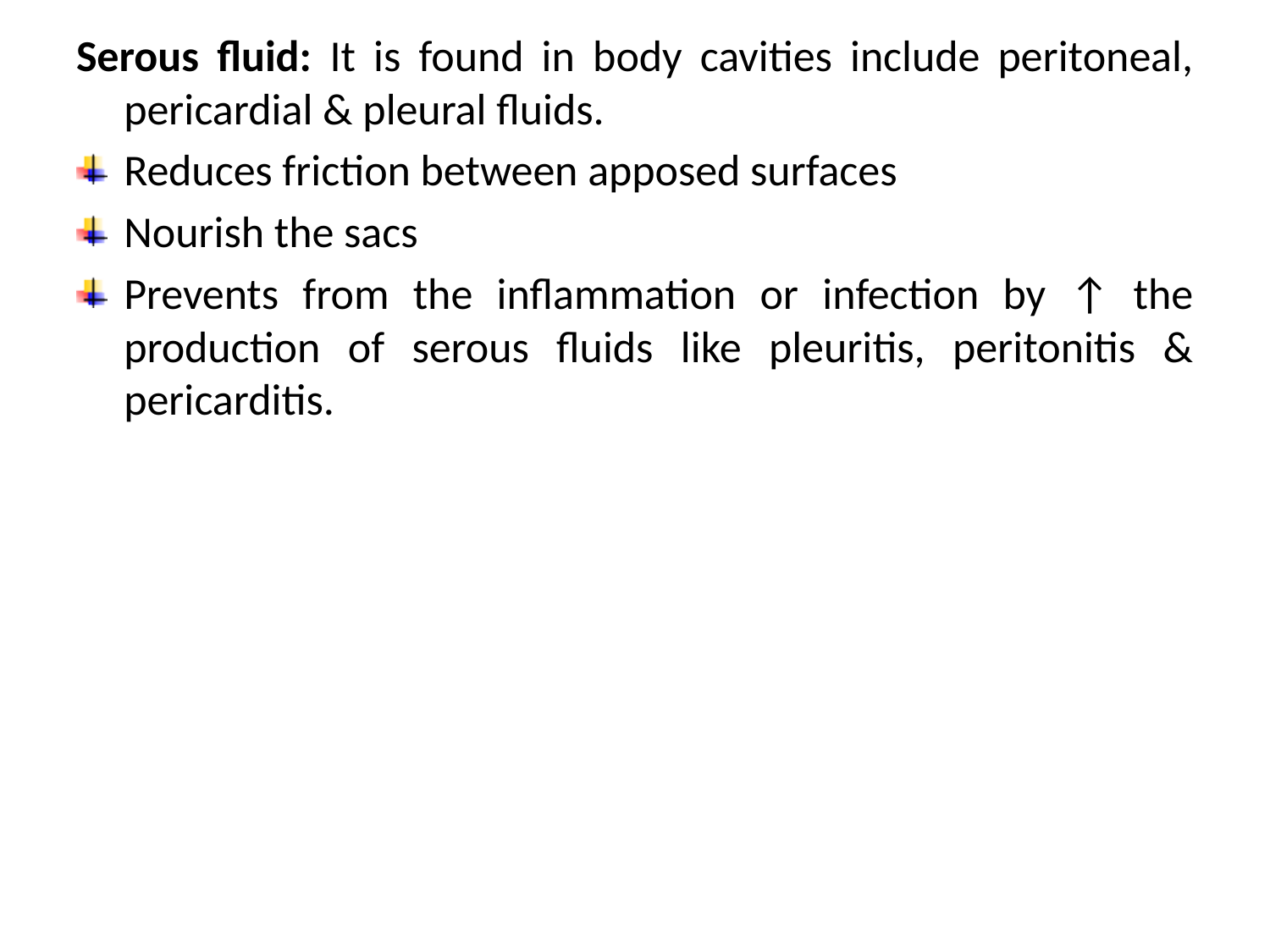

Serous fluid: It is found in body cavities include peritoneal, pericardial & pleural fluids.
Reduces friction between apposed surfaces
Nourish the sacs
Prevents from the inflammation or infection by ↑ the production of serous fluids like pleuritis, peritonitis & pericarditis.